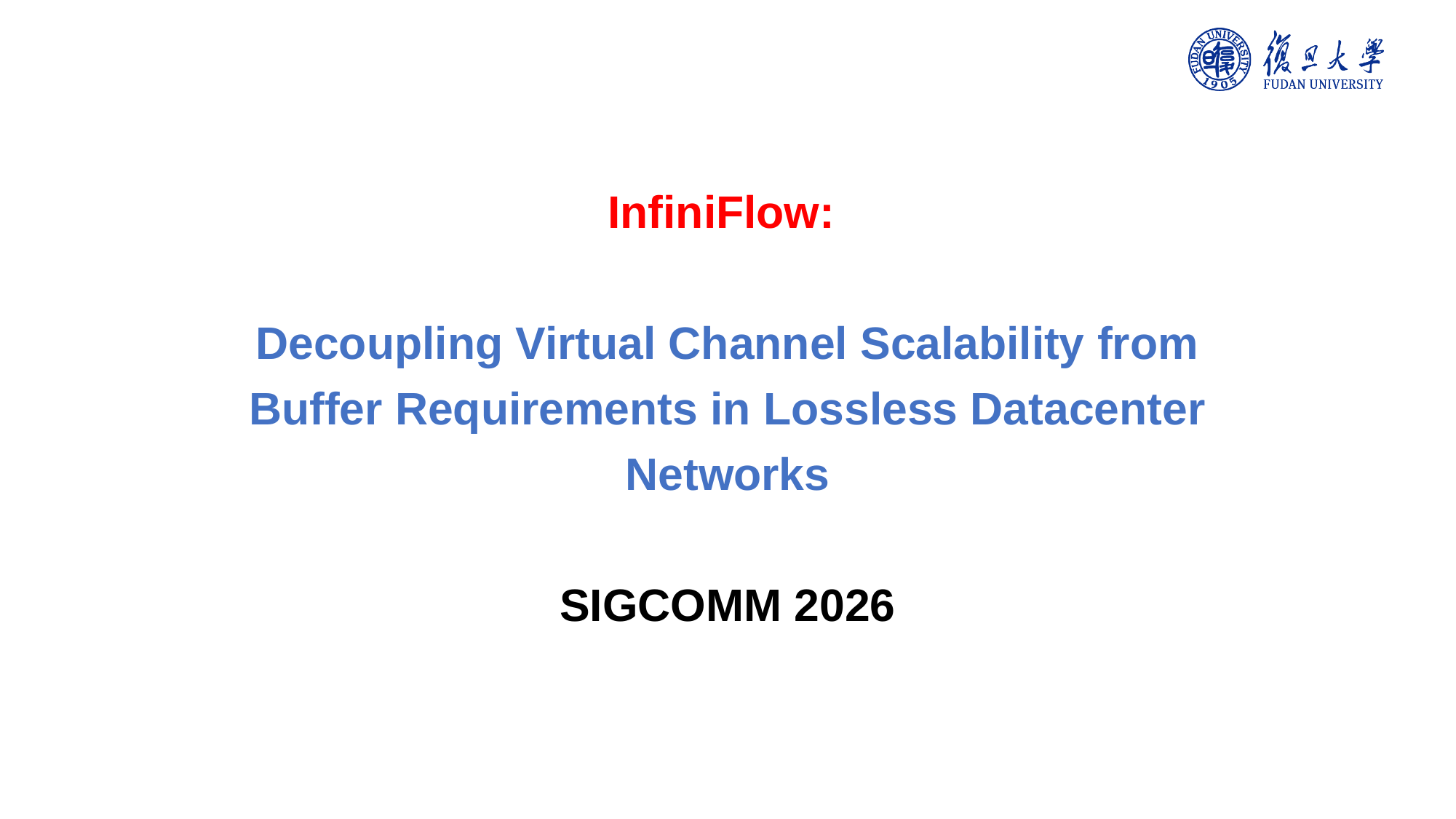

9
InfiniFlow:
Decoupling Virtual Channel Scalability from
Buffer Requirements in Lossless Datacenter Networks
SIGCOMM 2026